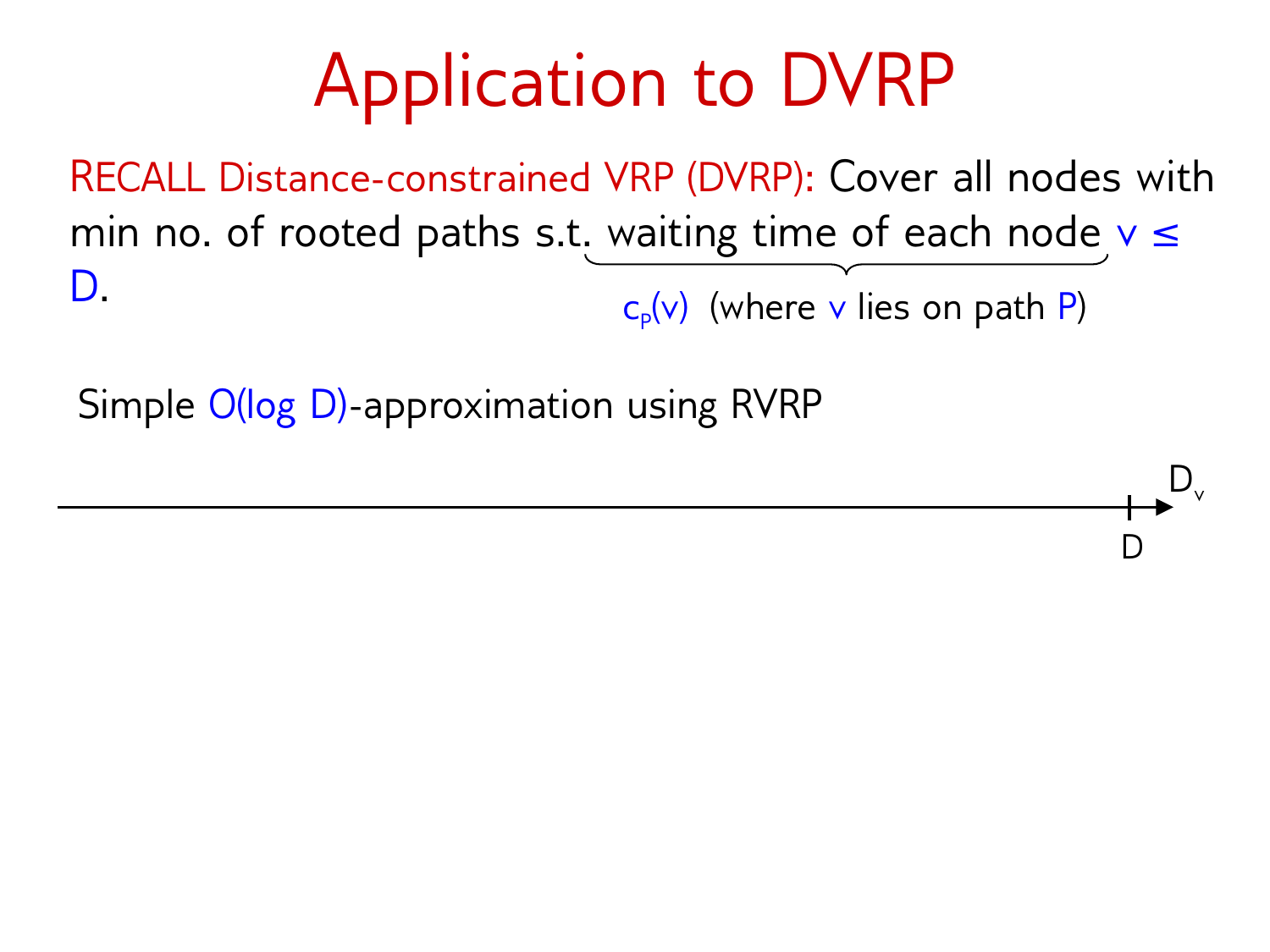

# Application to DVRP
RECALL Distance-constrained VRP (DVRP): Cover all nodes with min no. of rooted paths s.t. waiting time of each node v ≤ D.
cP(v)   (where v lies on path P)
Simple O(log D)-approximation using RVRP
Dv
D